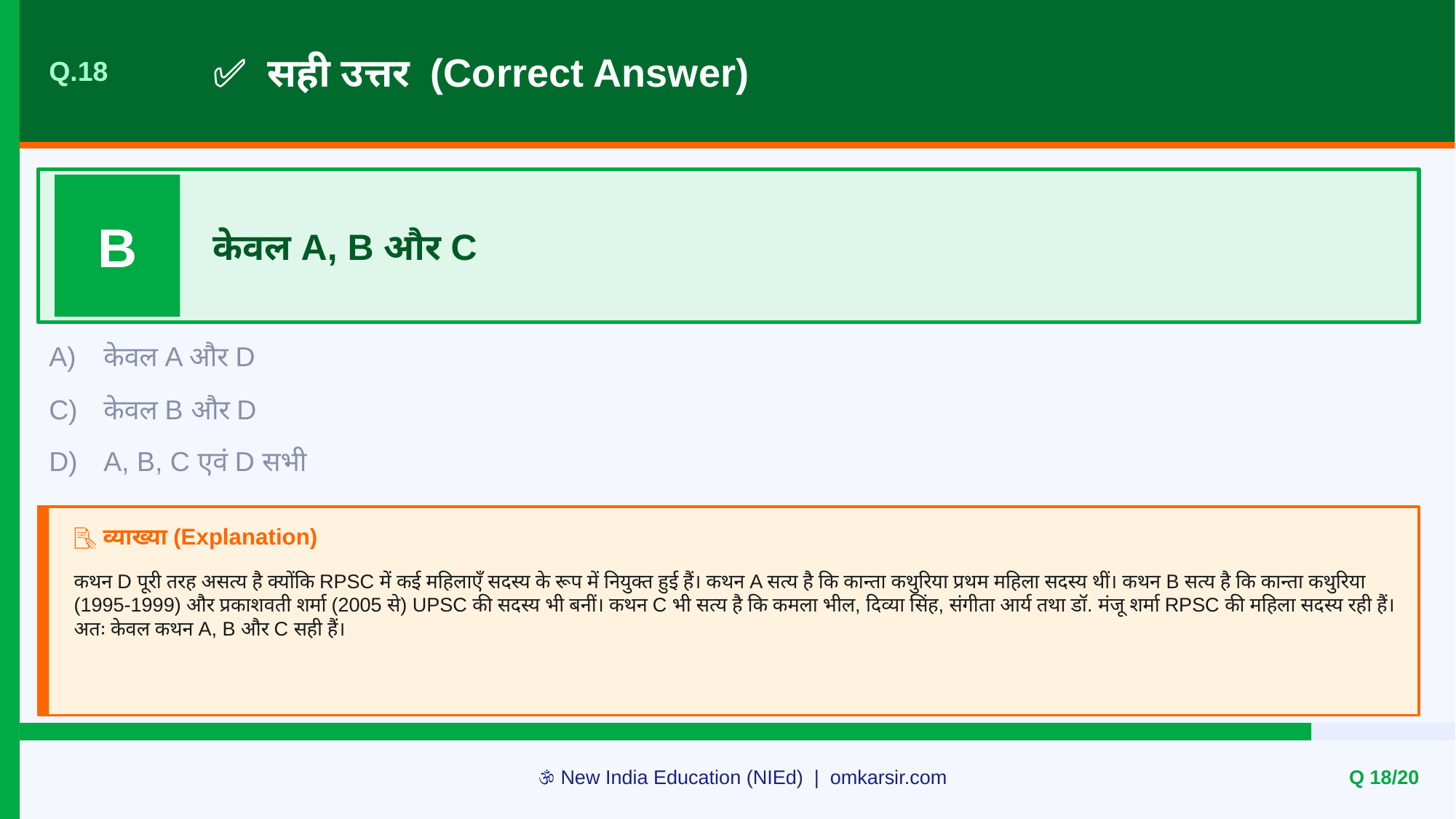

✅  सही उत्तर  (Correct Answer)
Q.18

B
केवल A, B और C
A)
केवल A और D
C)
केवल B और D
D)
A, B, C एवं D सभी

📝 व्याख्या (Explanation)
कथन D पूरी तरह असत्य है क्योंकि RPSC में कई महिलाएँ सदस्य के रूप में नियुक्त हुई हैं। कथन A सत्य है कि कान्ता कथुरिया प्रथम महिला सदस्य थीं। कथन B सत्य है कि कान्ता कथुरिया (1995-1999) और प्रकाशवती शर्मा (2005 से) UPSC की सदस्य भी बनीं। कथन C भी सत्य है कि कमला भील, दिव्या सिंह, संगीता आर्य तथा डॉ. मंजू शर्मा RPSC की महिला सदस्य रही हैं। अतः केवल कथन A, B और C सही हैं।

🕉️ New India Education (NIEd)  |  omkarsir.com
Q 18/20